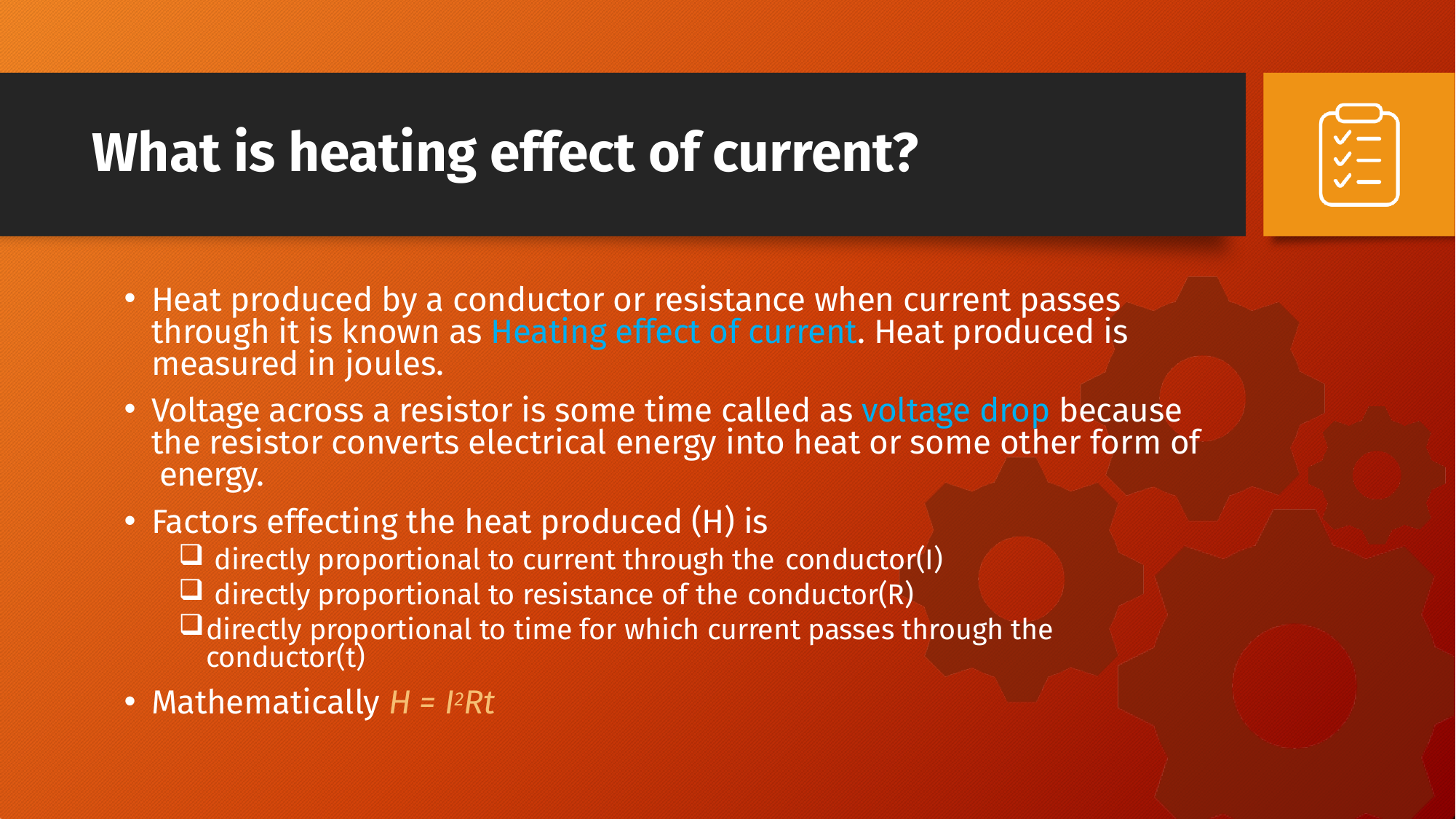

# What is heating effect of current?
Heat produced by a conductor or resistance when current passes  through it is known as Heating effect of current. Heat produced is  measured in joules.
Voltage across a resistor is some time called as voltage drop because  the resistor converts electrical energy into heat or some other form of  energy.
Factors effecting the heat produced (H) is
directly proportional to current through the conductor(I)
directly proportional to resistance of the conductor(R)
directly proportional to time for which current passes through the  conductor(t)
Mathematically H = I2Rt